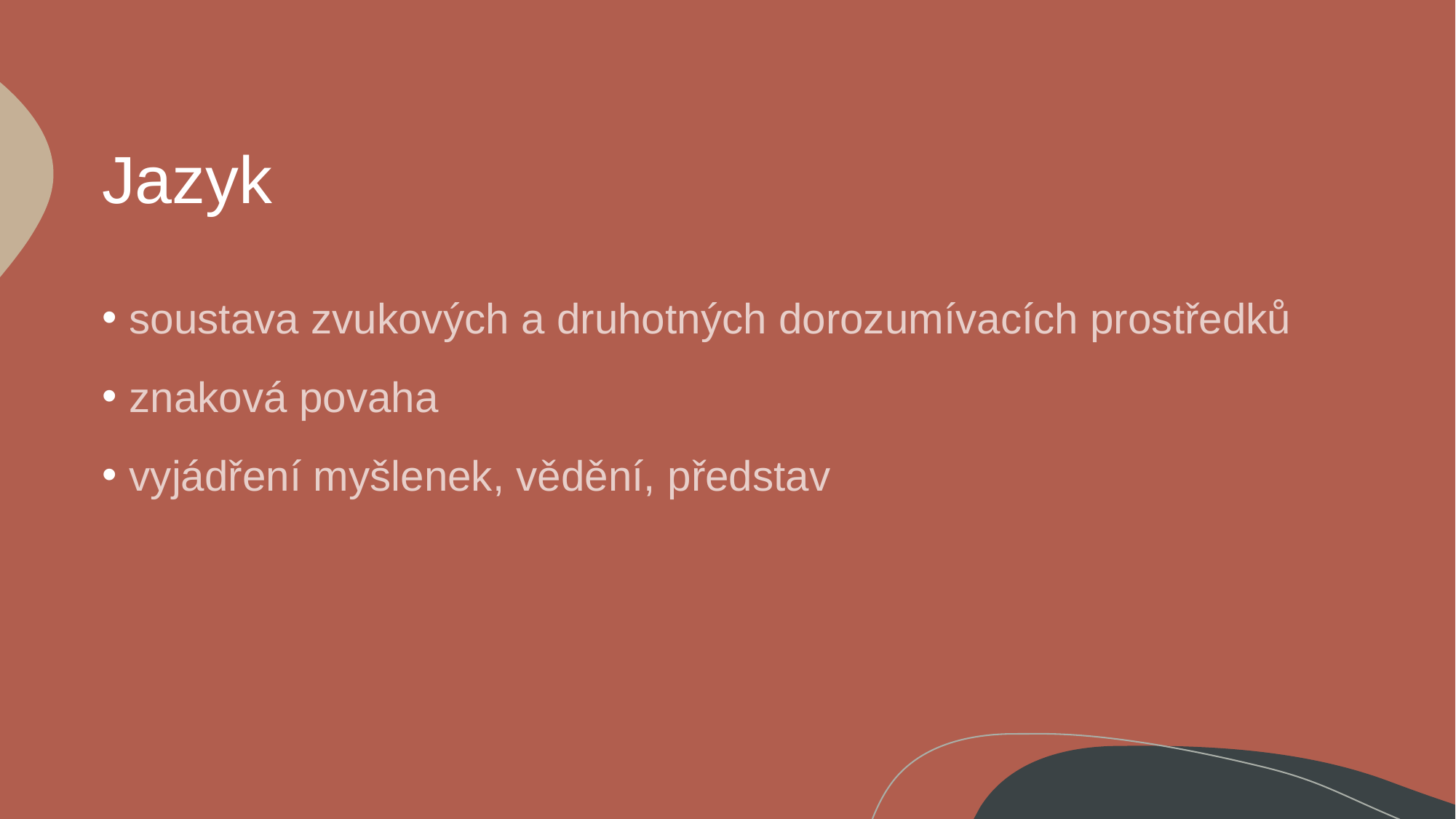

# Jazyk
soustava zvukových a druhotných dorozumívacích prostředků
znaková povaha
vyjádření myšlenek, vědění, představ